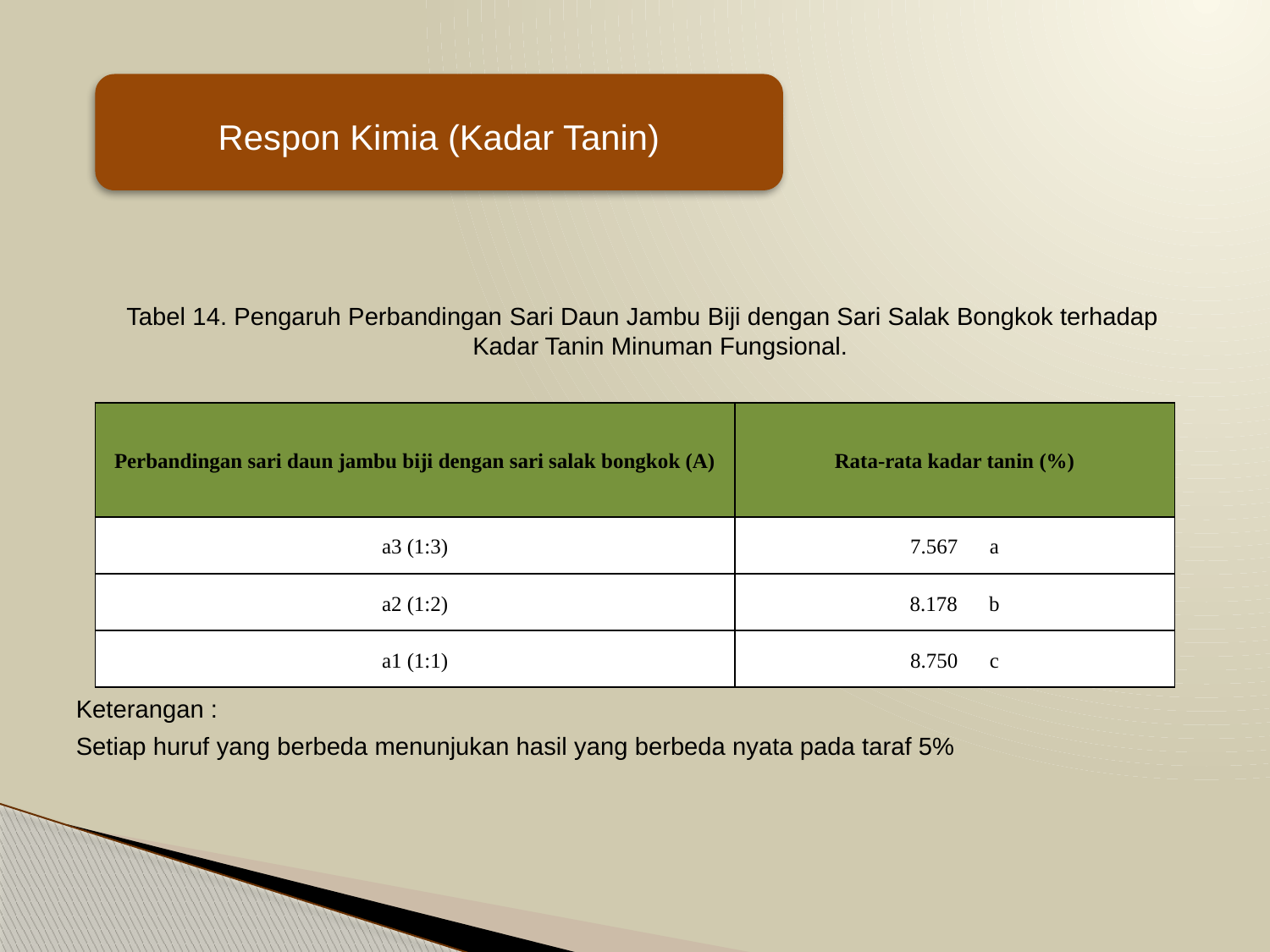

Respon Kimia (Kadar Tanin)

Tabel 14. Pengaruh Perbandingan Sari Daun Jambu Biji dengan Sari Salak Bongkok terhadap Kadar Tanin Minuman Fungsional.

Keterangan :
Setiap huruf yang berbeda menunjukan hasil yang berbeda nyata pada taraf 5%

| Perbandingan sari daun jambu biji dengan sari salak bongkok (A) | Rata-rata kadar tanin (%) |
| --- | --- |
| a3 (1:3) | 7.567 a |
| a2 (1:2) | 8.178 b |
| a1 (1:1) | 8.750 c |